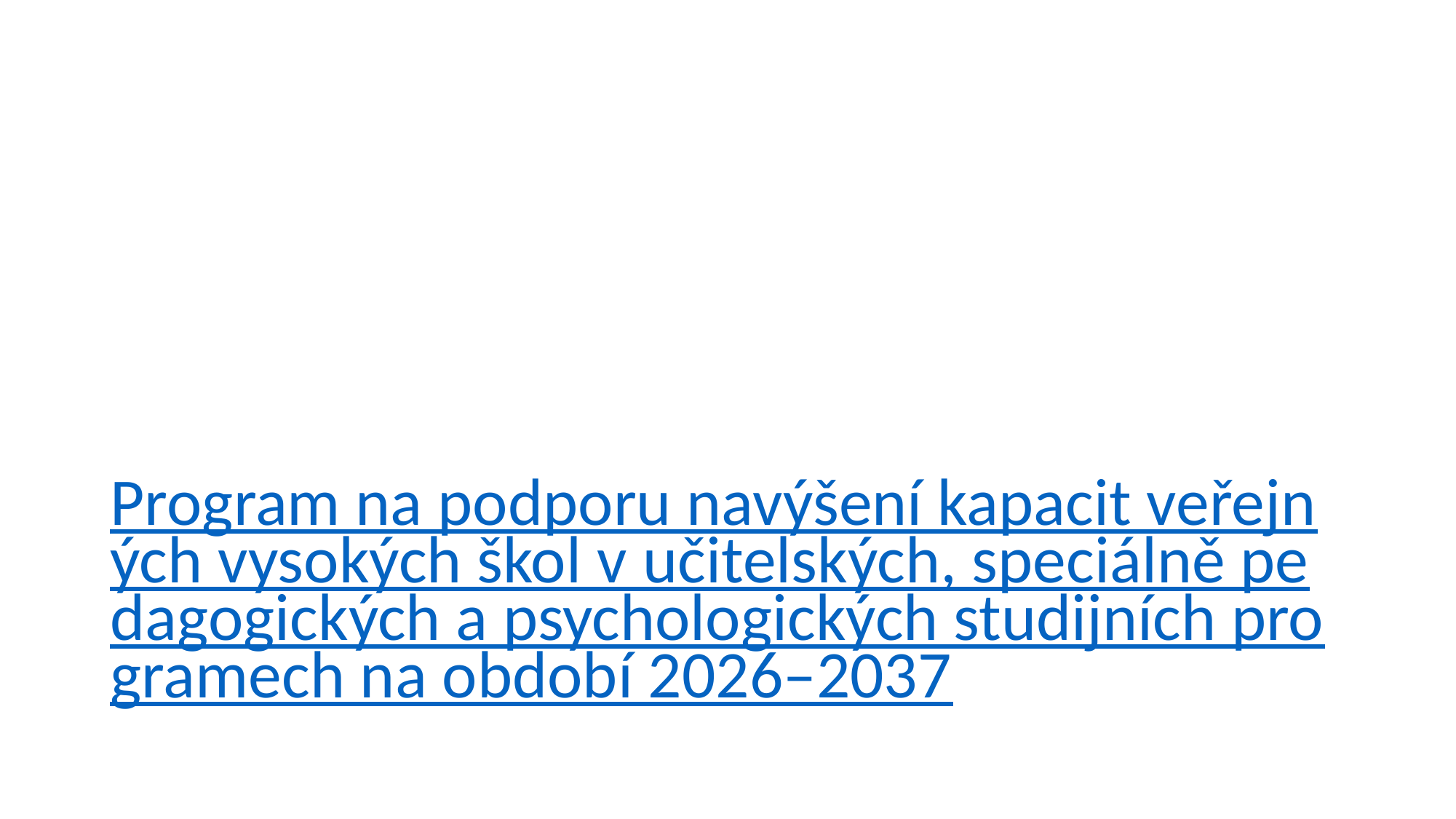

# Program na podporu navýšení kapacit veřejných vysokých škol v učitelských, speciálně pedagogických a psychologických studijních programech na období 2026–2037